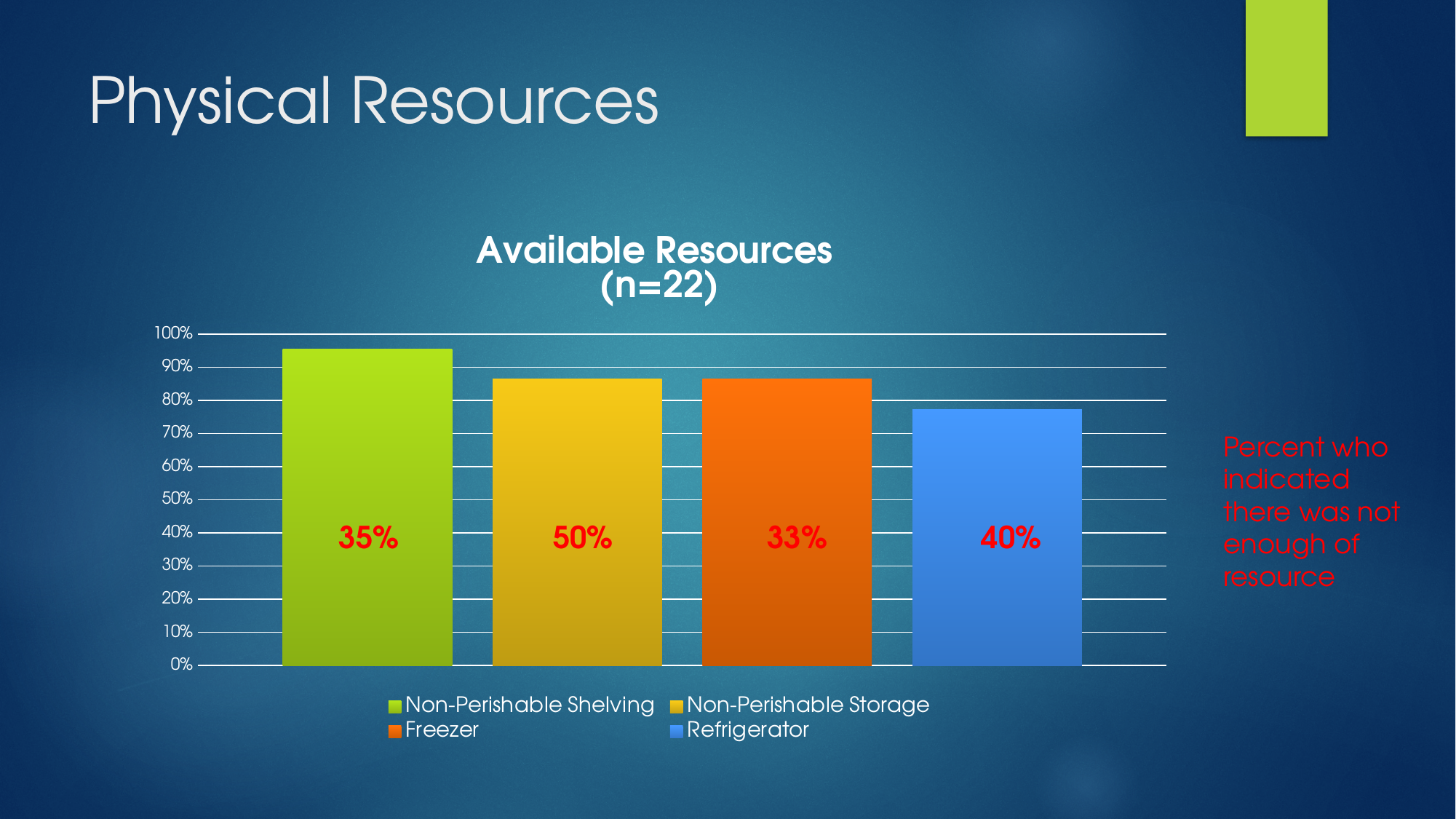

# Physical Resources

### Chart: Available Resources
(n=22)

| Category | Non-Perishable Shelving | Non-Perishable Storage | Freezer | Refrigerator |
|---|---|---|---|---|
Percent who indicated there was not enough of resource
35%                  50%                  33%                  40%